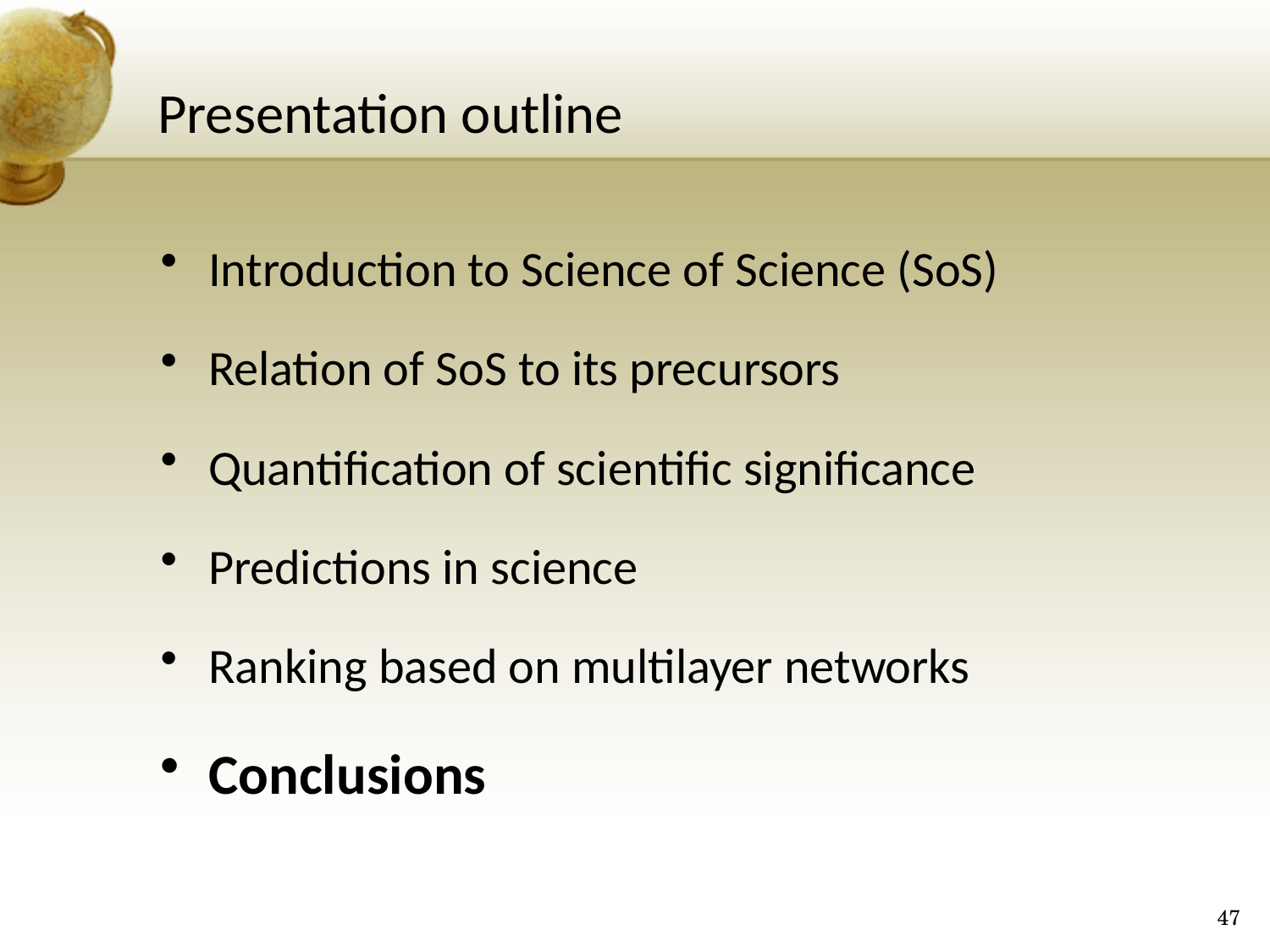

# Presentation outline
Introduction to Science of Science (SoS)
Relation of SoS to its precursors
Quantification of scientific significance
Predictions in science
Ranking based on multilayer networks
Conclusions
47